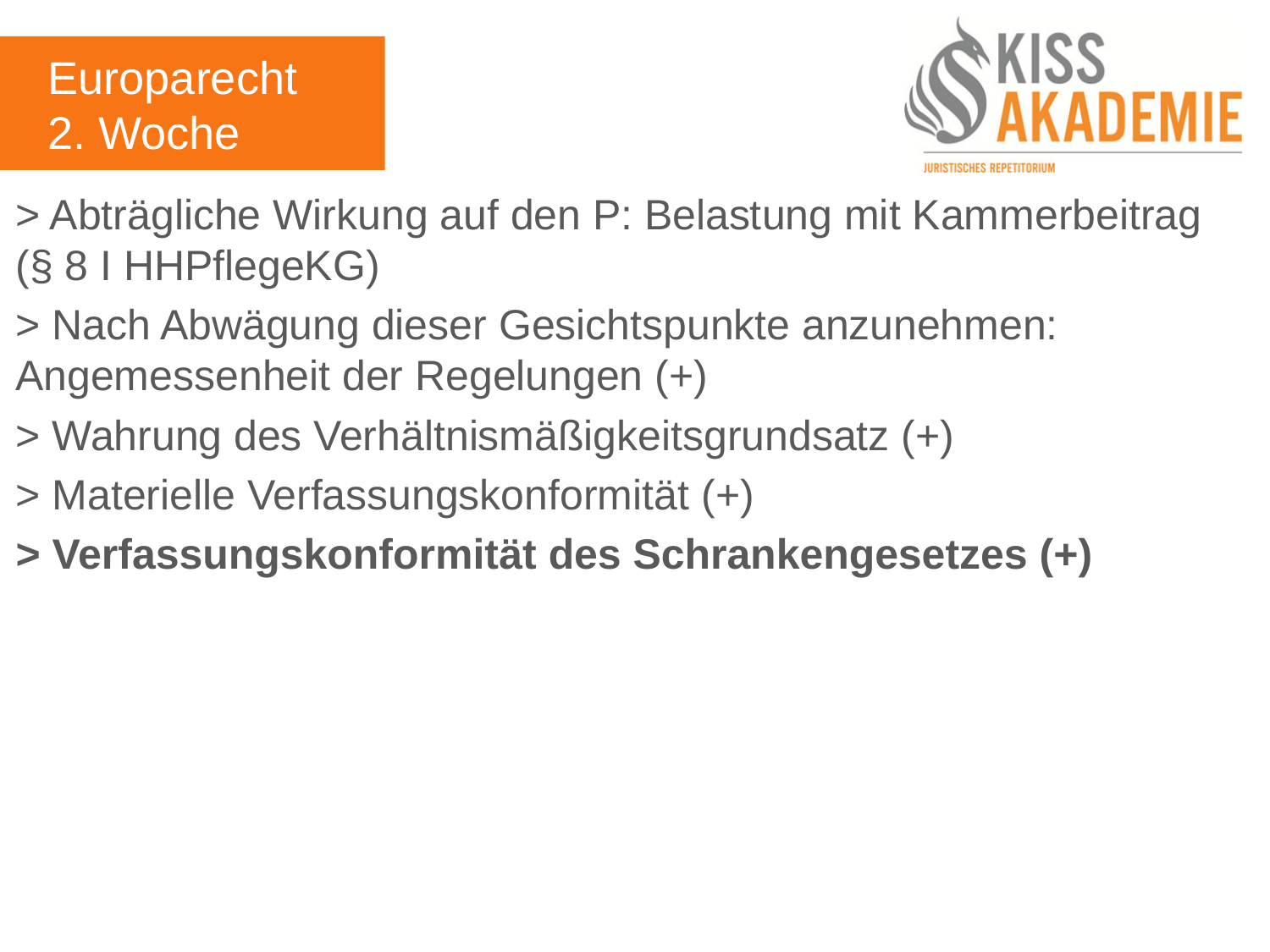

Europarecht
2. Woche
> Abträgliche Wirkung auf den P: Belastung mit Kammerbeitrag (§ 8 I HHPflegeKG)
> Nach Abwägung dieser Gesichtspunkte anzunehmen: Angemessenheit der Regelungen (+)
> Wahrung des Verhältnismäßigkeitsgrundsatz (+)
> Materielle Verfassungskonformität (+)
> Verfassungskonformität des Schrankengesetzes (+)